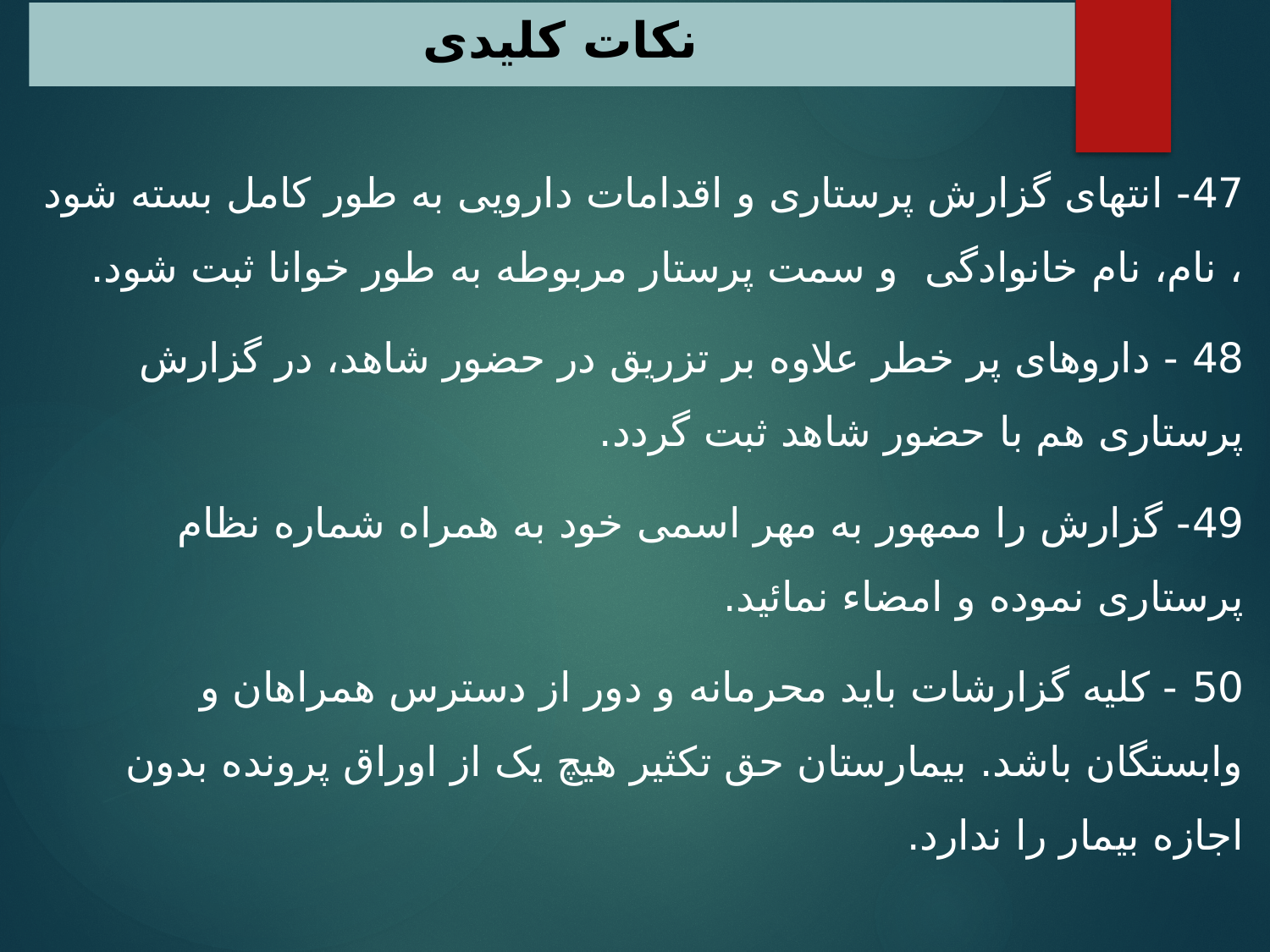

# نکات کلیدی
47- انتهای گزارش پرستاری و اقدامات دارویی به طور کامل بسته شود ، نام، نام خانوادگی  و سمت پرستار مربوطه به طور خوانا ثبت شود.
48 - داروهای پر خطر علاوه بر تزریق در حضور شاهد، در گزارش پرستاری هم با حضور شاهد ثبت گردد.
49- گزارش را ممهور به مهر اسمی خود به همراه شماره نظام پرستاری نموده و امضاء نمائید.
50 - کلیه گزارشات باید محرمانه و دور از دسترس همراهان و وابستگان باشد. بیمارستان حق تکثیر هیچ یک از اوراق پرونده بدون اجازه بیمار را ندارد.